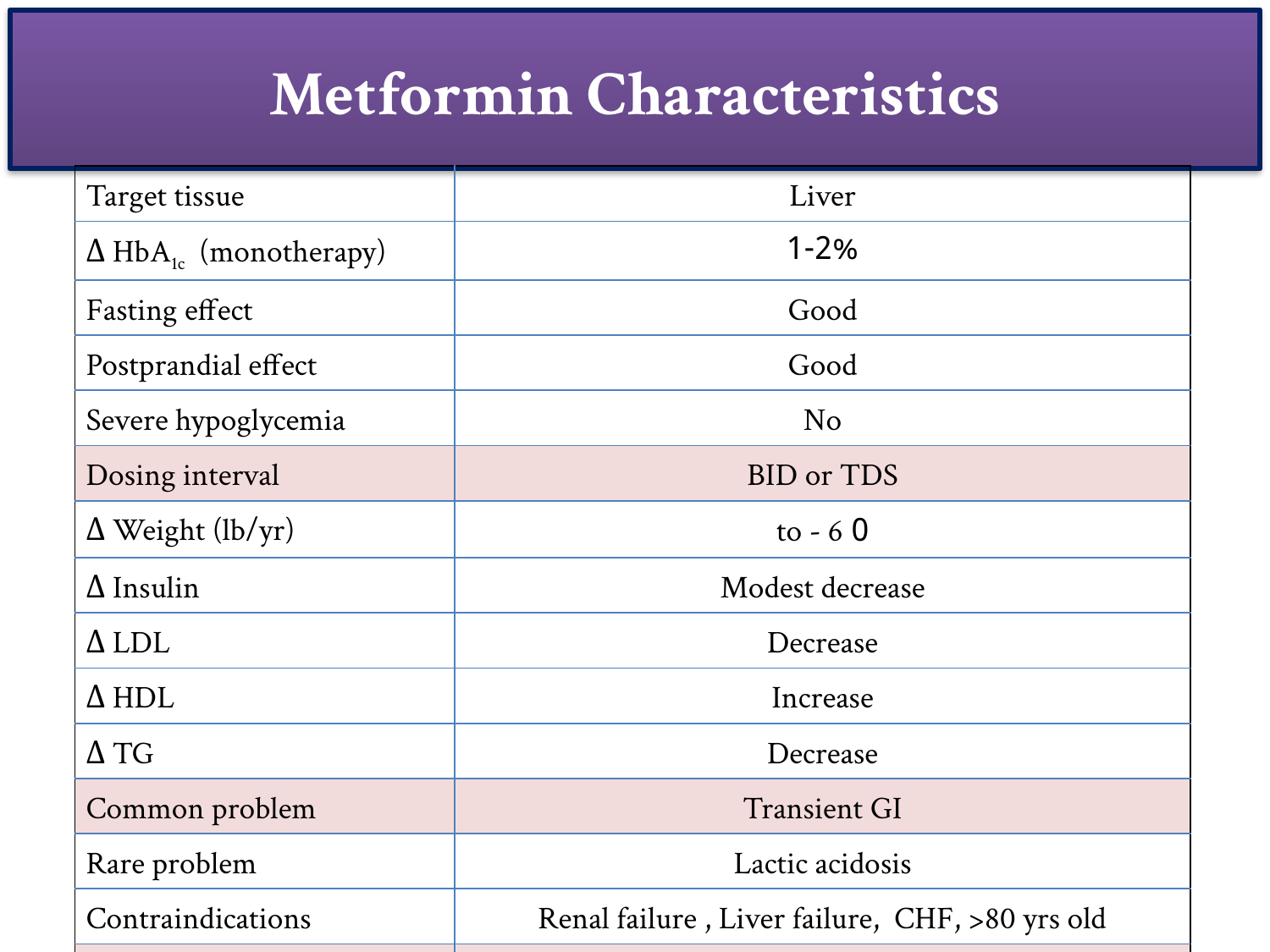

# Metformin Characteristics
| Target tissue | Liver |
| --- | --- |
| Δ HbA1c (monotherapy) | 1-2% |
| Fasting effect | Good |
| Postprandial effect | Good |
| Severe hypoglycemia | No |
| Dosing interval | BID or TDS |
| Δ Weight (lb/yr) | 0 to - 6 |
| Δ Insulin | Modest decrease |
| Δ LDL | Decrease |
| Δ HDL | Increase |
| Δ TG | Decrease |
| Common problem | Transient GI |
| Rare problem | Lactic acidosis |
| Contraindications | Renal failure , Liver failure, CHF, >80 yrs old |
| Maximum effective dose | 1000 mg bid |